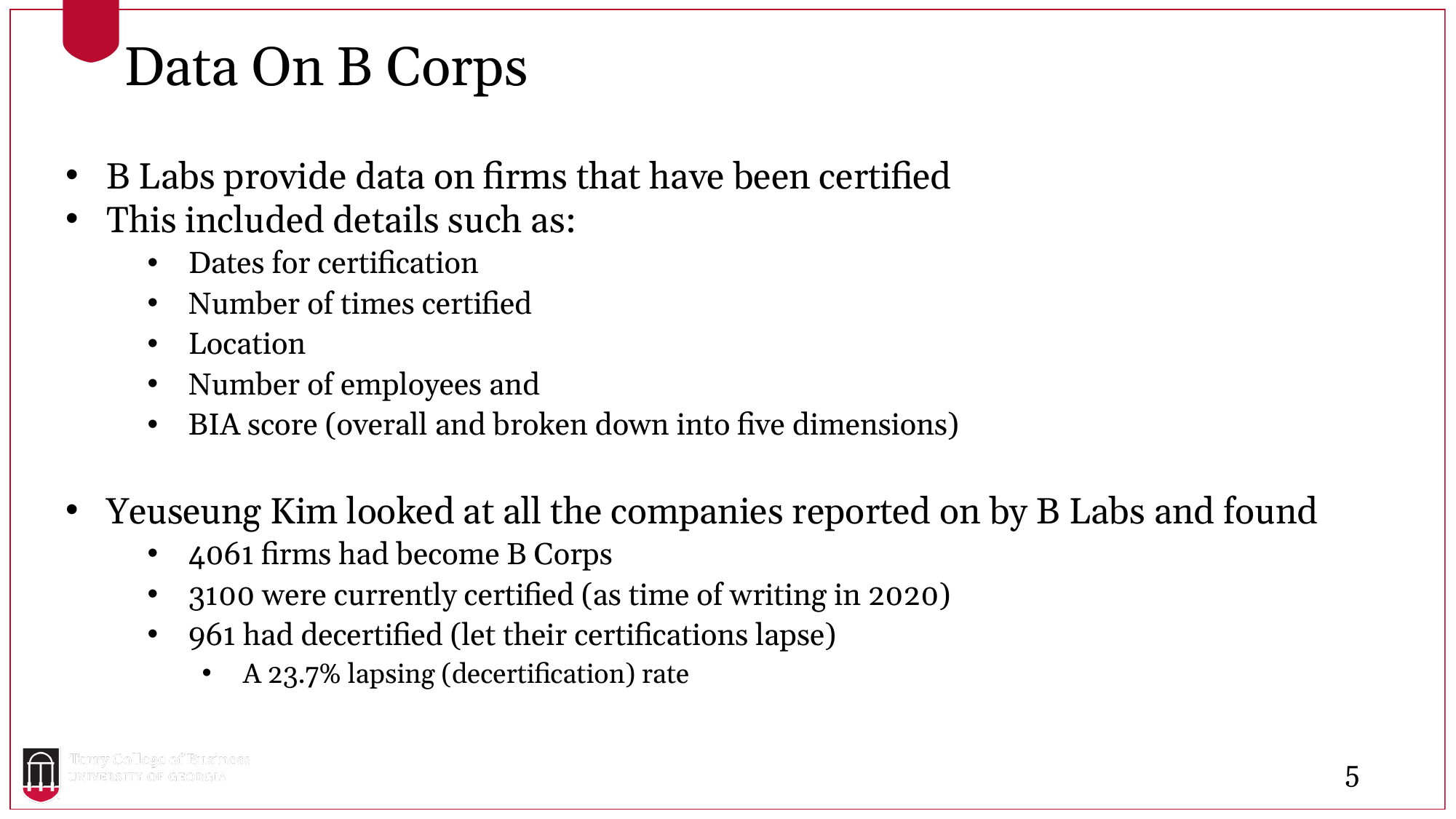

Data On B Corps
B Labs provide data on firms that have been certified
This included details such as:
Dates for certification
Number of times certified
Location
Number of employees and
BIA score (overall and broken down into five dimensions)
Yeuseung Kim looked at all the companies reported on by B Labs and found
4061 firms had become B Corps
3100 were currently certified (as time of writing in 2020)
961 had decertified (let their certifications lapse)
A 23.7% lapsing (decertification) rate